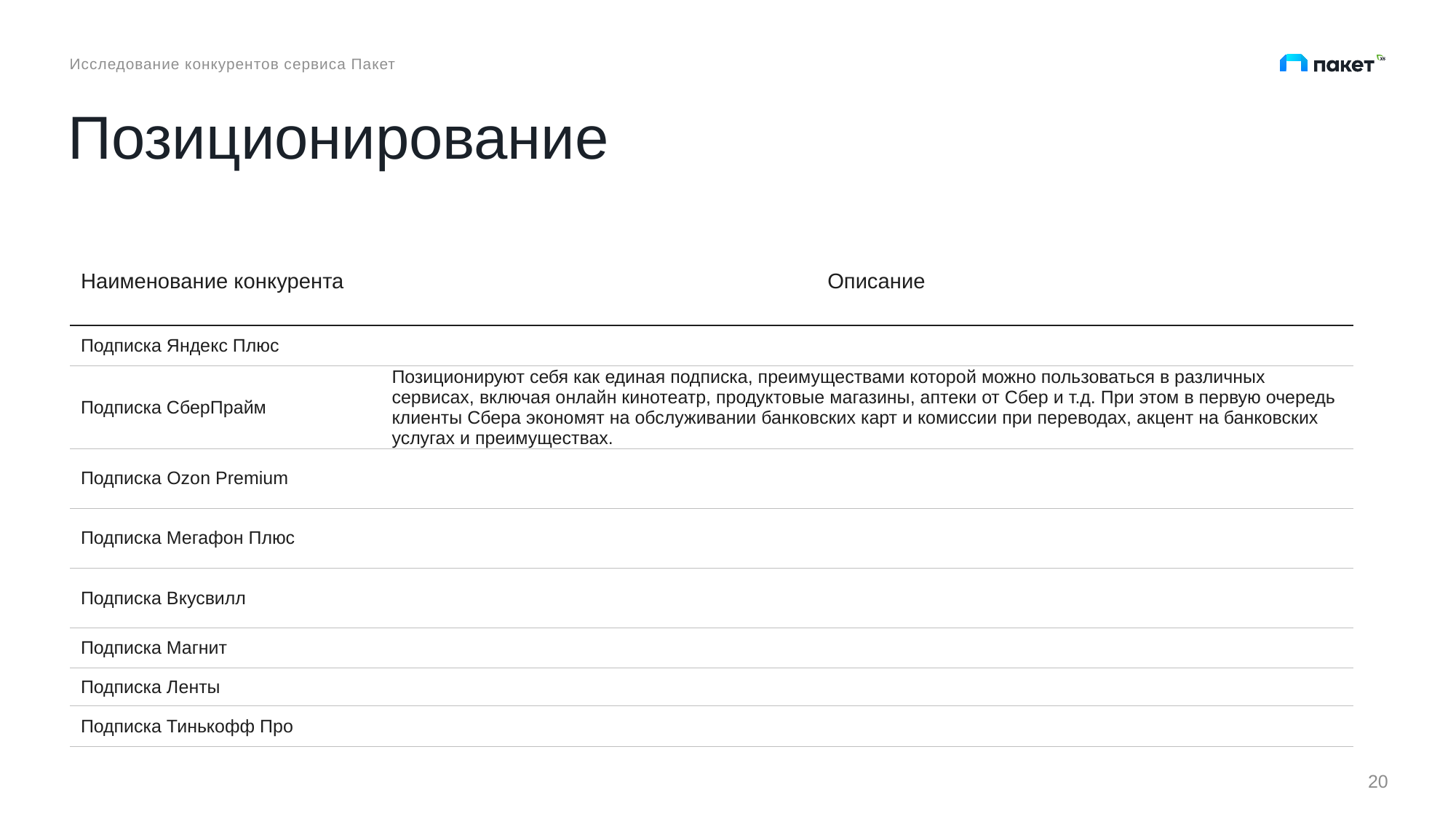

Исследование конкурентов сервиса Пакет
# Позиционирование
| Наименование конкурента | Описание |
| --- | --- |
| Подписка Яндекс Плюс |  |
| Подписка СберПрайм | Позиционируют себя как единая подписка, преимуществами которой можно пользоваться в различных сервисах, включая онлайн кинотеатр, продуктовые магазины, аптеки от Сбер и т.д. При этом в первую очередь клиенты Сбера экономят на обслуживании банковских карт и комиссии при переводах, акцент на банковских услугах и преимуществах. |
| Подписка Ozon Premium |  |
| Подписка Мегафон Плюс |  |
| Подписка Вкусвилл |  |
| Подписка Магнит |  |
| Подписка Ленты |  |
| Подписка Тинькофф Про |  |
20